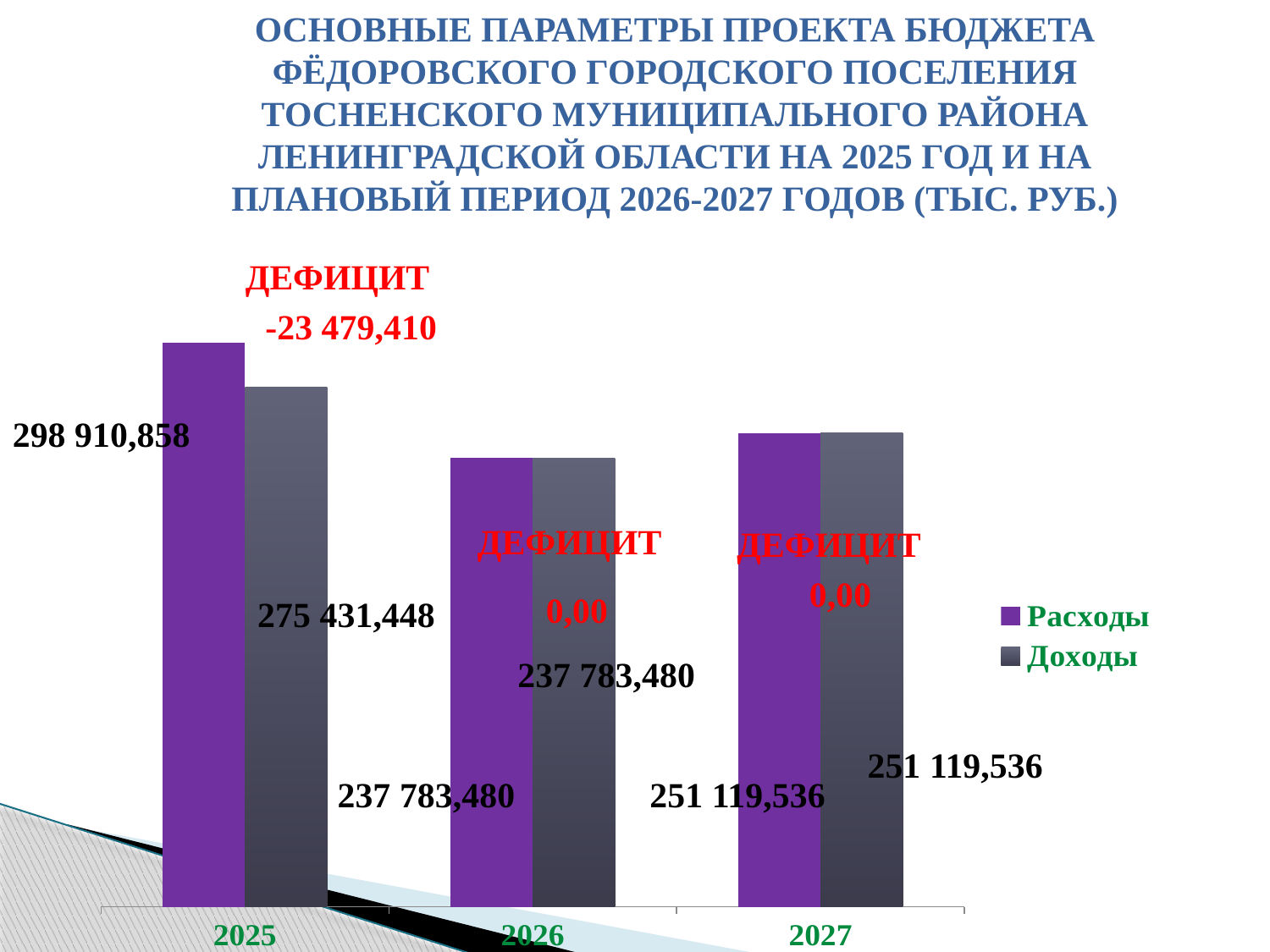

Основные параметры проекта бюджета Фёдоровского городского поселения Тосненского муниципального района Ленинградской области на 2025 год и на плановый период 2026-2027 годов (тыс. руб.)

### Chart

| Category | Расходы | Доходы |
|---|---|---|
| 2025 | 298910.858 | 275431.448 |
| 2026 | 237783.48 | 237783.48 |
| 2027 | 251119.536 | 251119.536 |
Дефицит
-23 479,410
298 910,858
Дефицит
        0,00
Дефицит
       0,00
275 431,448
237 783,480
251 119,536
237 783,480
251 119,536